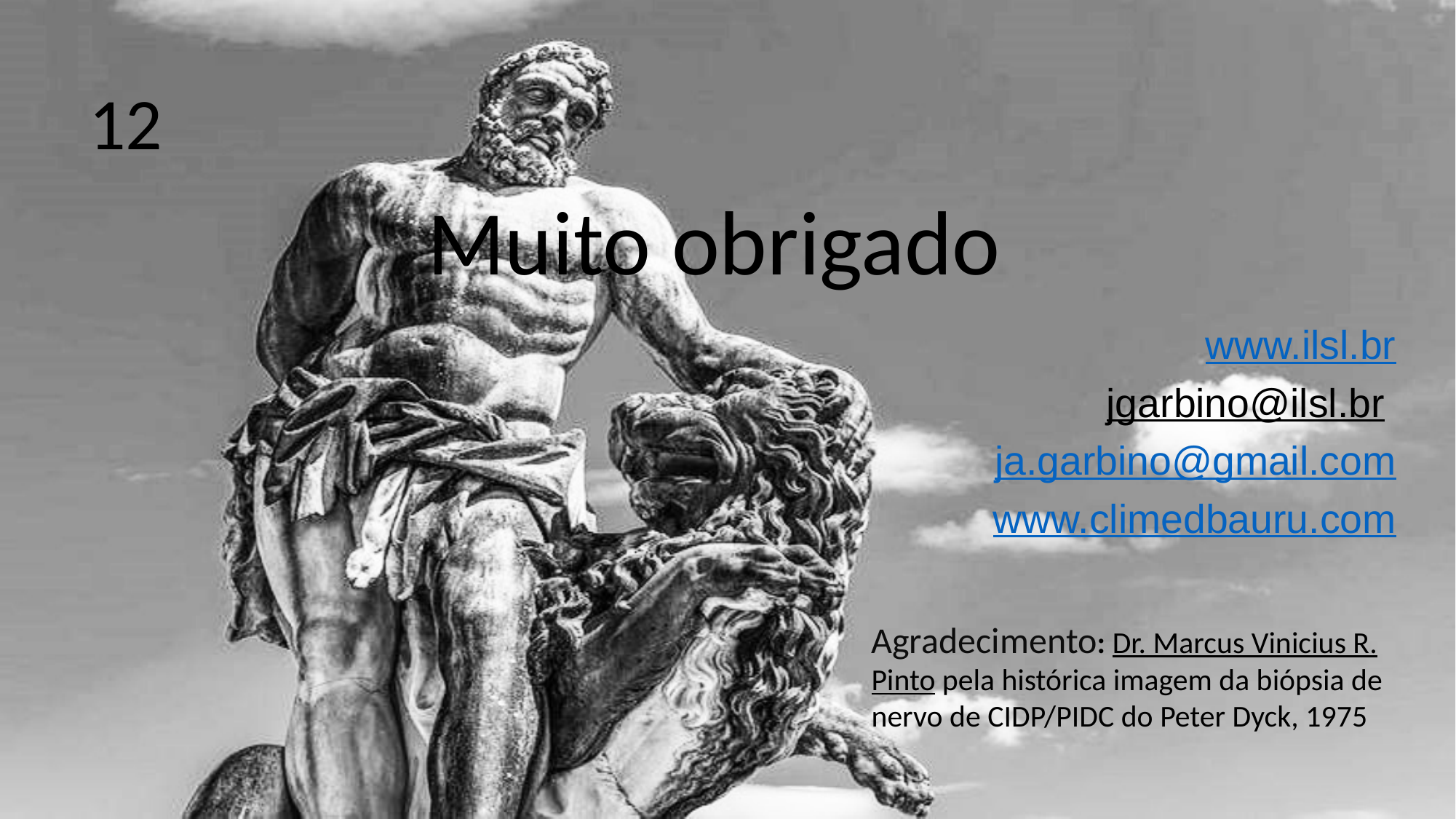

12
# Muito obrigado
www.ilsl.br
jgarbino@ilsl.br
ja.garbino@gmail.com
www.climedbauru.com

Agradecimento: Dr. Marcus Vinicius R. Pinto pela histórica imagem da biópsia de nervo de CIDP/PIDC do Peter Dyck, 1975